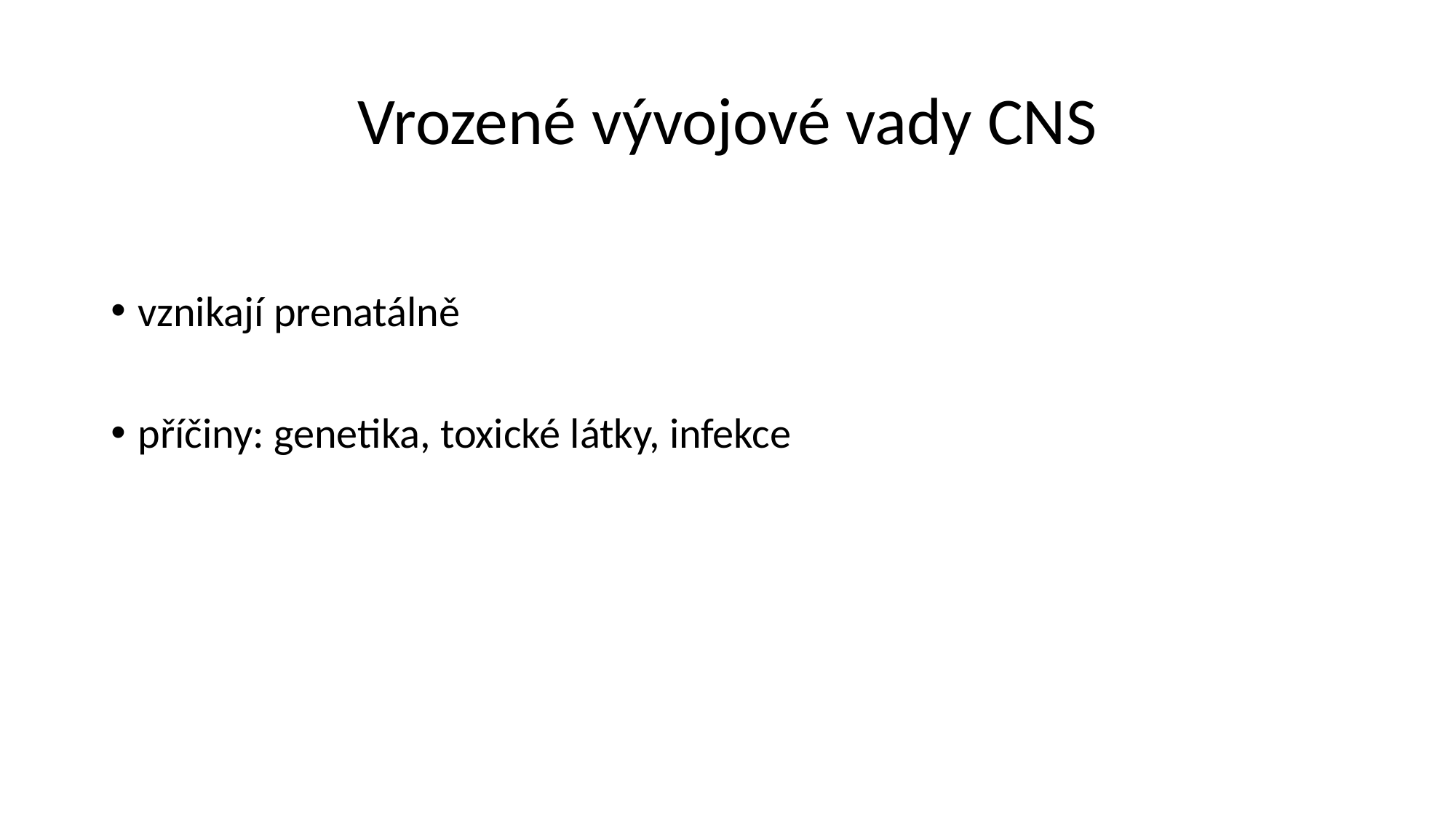

# Vrozené vývojové vady CNS

vznikají prenatálně

příčiny: genetika, toxické látky, infekce